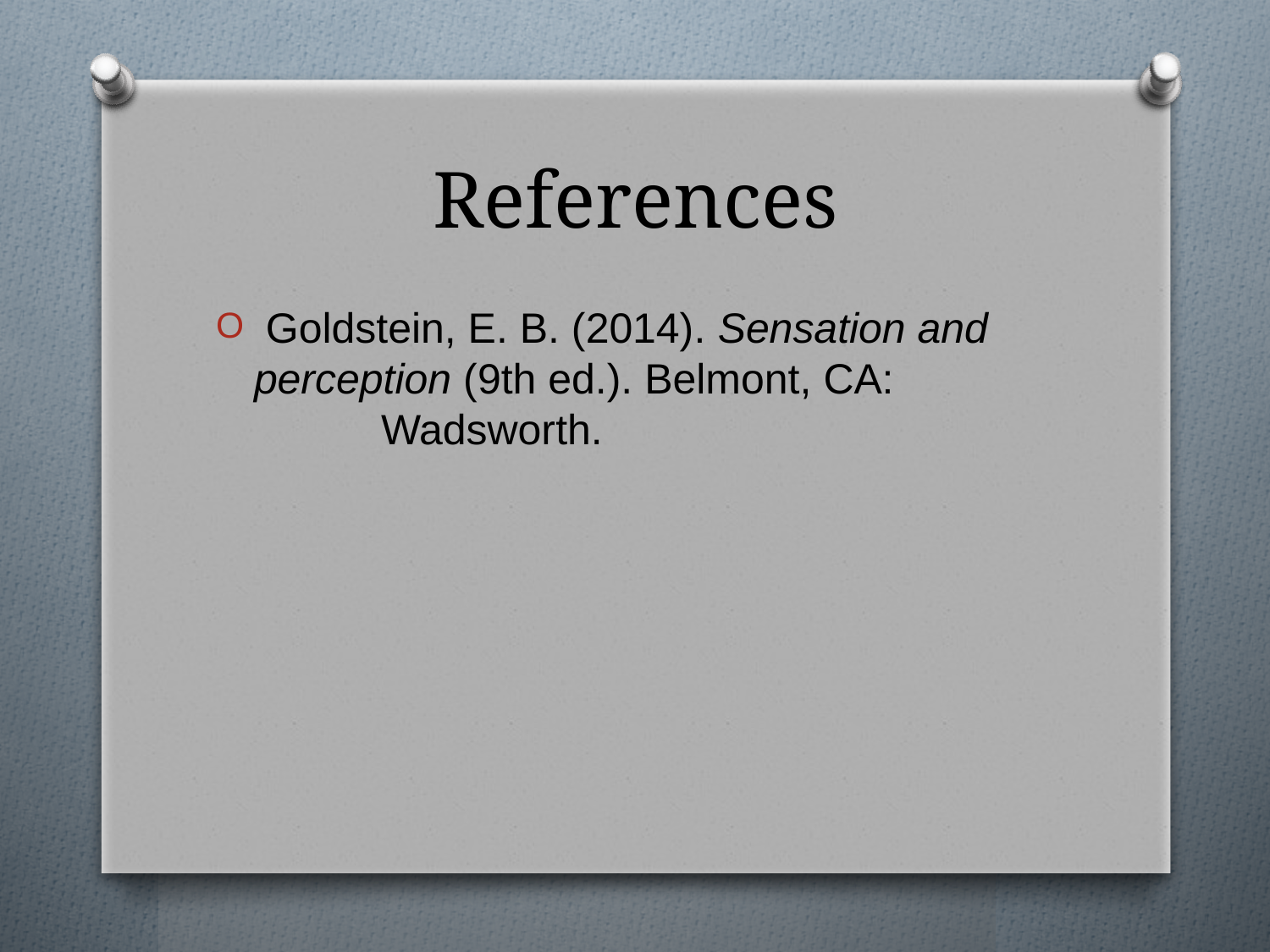

# References
 Goldstein, E. B. (2014). Sensation and perception (9th ed.). Belmont, CA:                	Wadsworth.